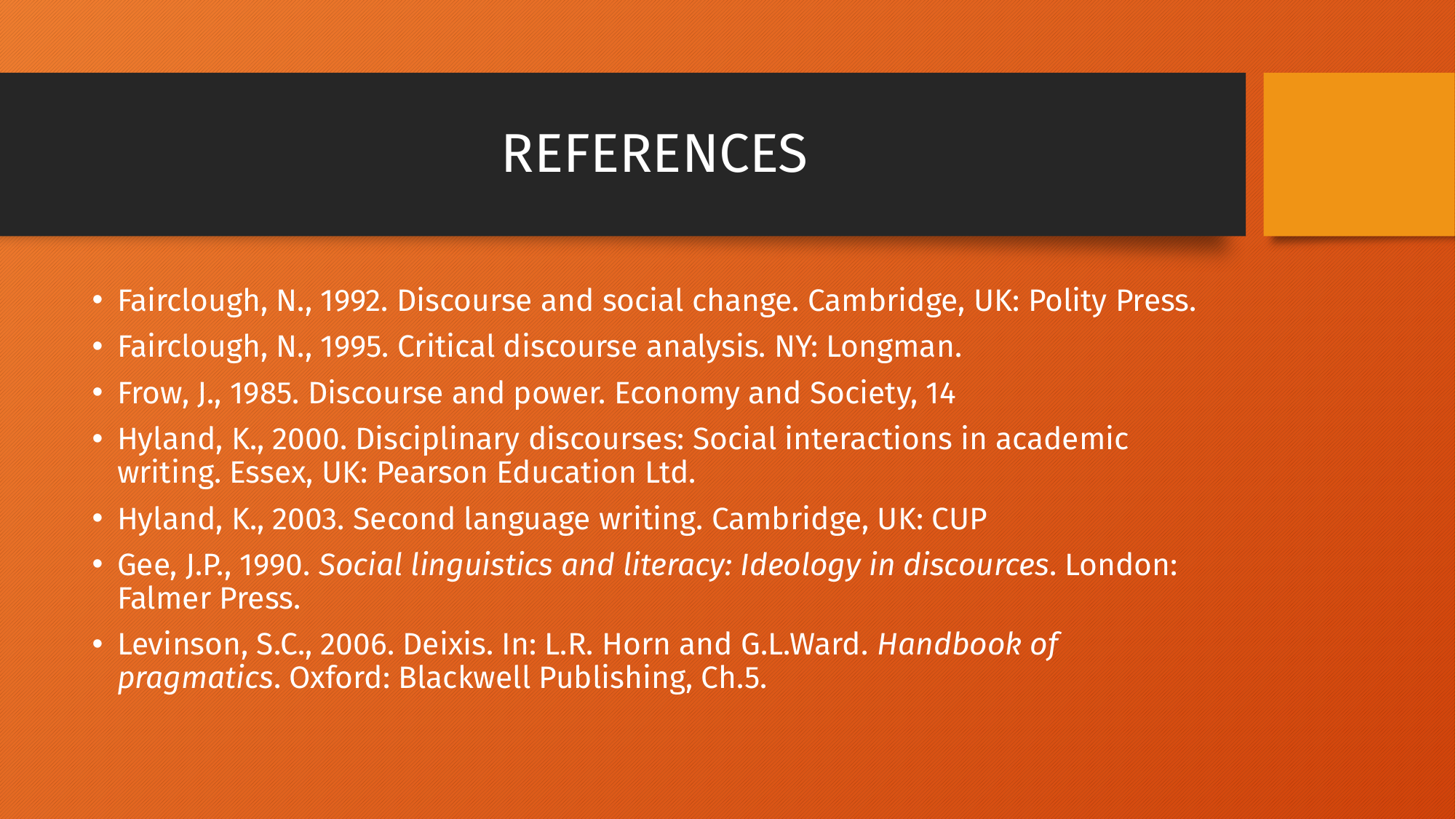

# REFERENCES
Fairclough, N., 1992. Discourse and social change. Cambridge, UK: Polity Press.
Fairclough, N., 1995. Critical discourse analysis. NY: Longman.
Frow, J., 1985. Discourse and power. Economy and Society, 14
Hyland, K., 2000. Disciplinary discourses: Social interactions in academic writing. Essex, UK: Pearson Education Ltd.
Hyland, K., 2003. Second language writing. Cambridge, UK: CUP
Gee, J.P., 1990. Social linguistics and literacy: Ideology in discources. London: Falmer Press.
Levinson, S.C., 2006. Deixis. In: L.R. Horn and G.L.Ward. Handbook of pragmatics. Oxford: Blackwell Publishing, Ch.5.